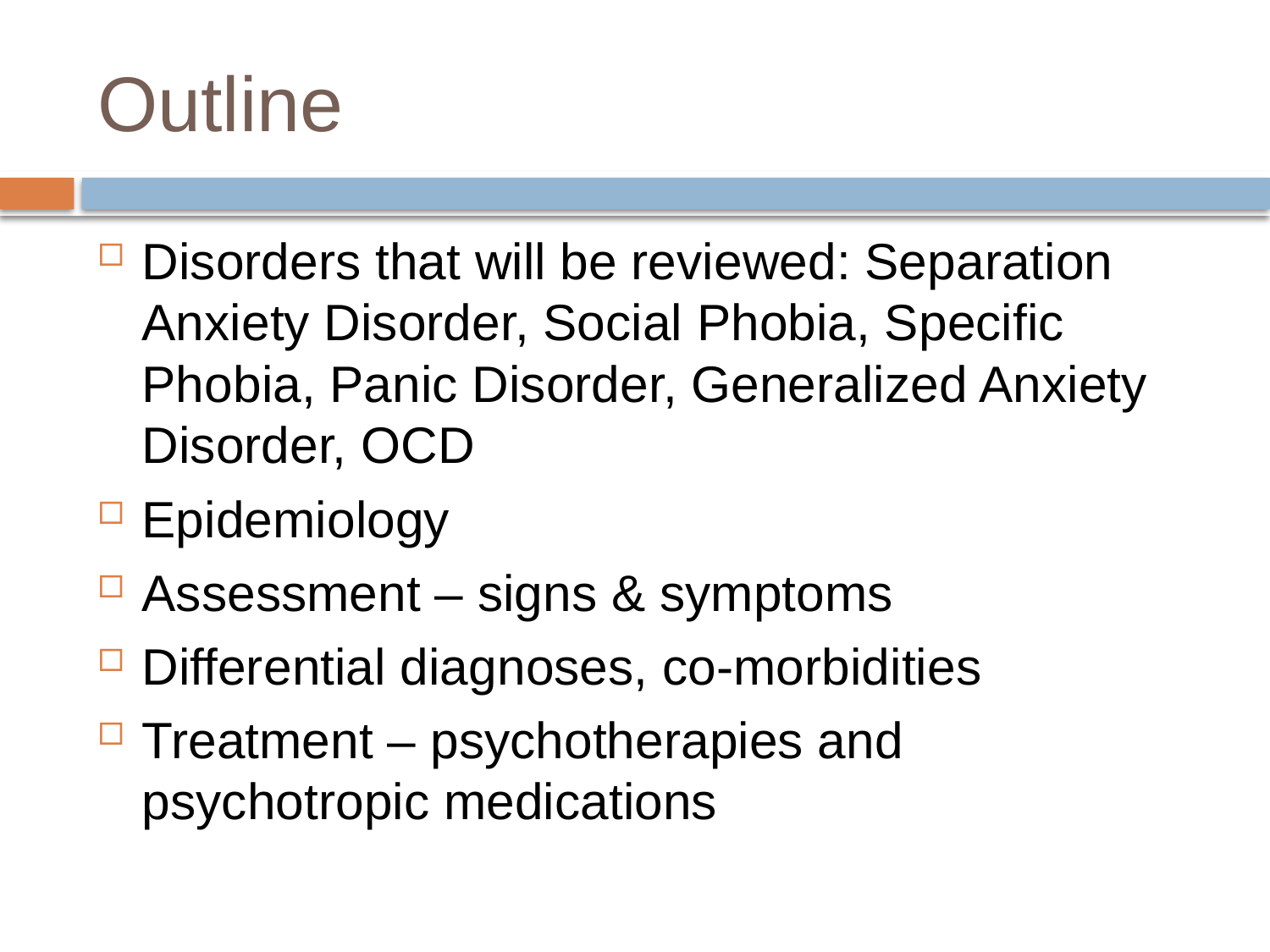

# Outline
Disorders that will be reviewed: Separation Anxiety Disorder, Social Phobia, Specific Phobia, Panic Disorder, Generalized Anxiety Disorder, OCD
Epidemiology
Assessment – signs & symptoms
Differential diagnoses, co-morbidities
Treatment – psychotherapies and psychotropic medications